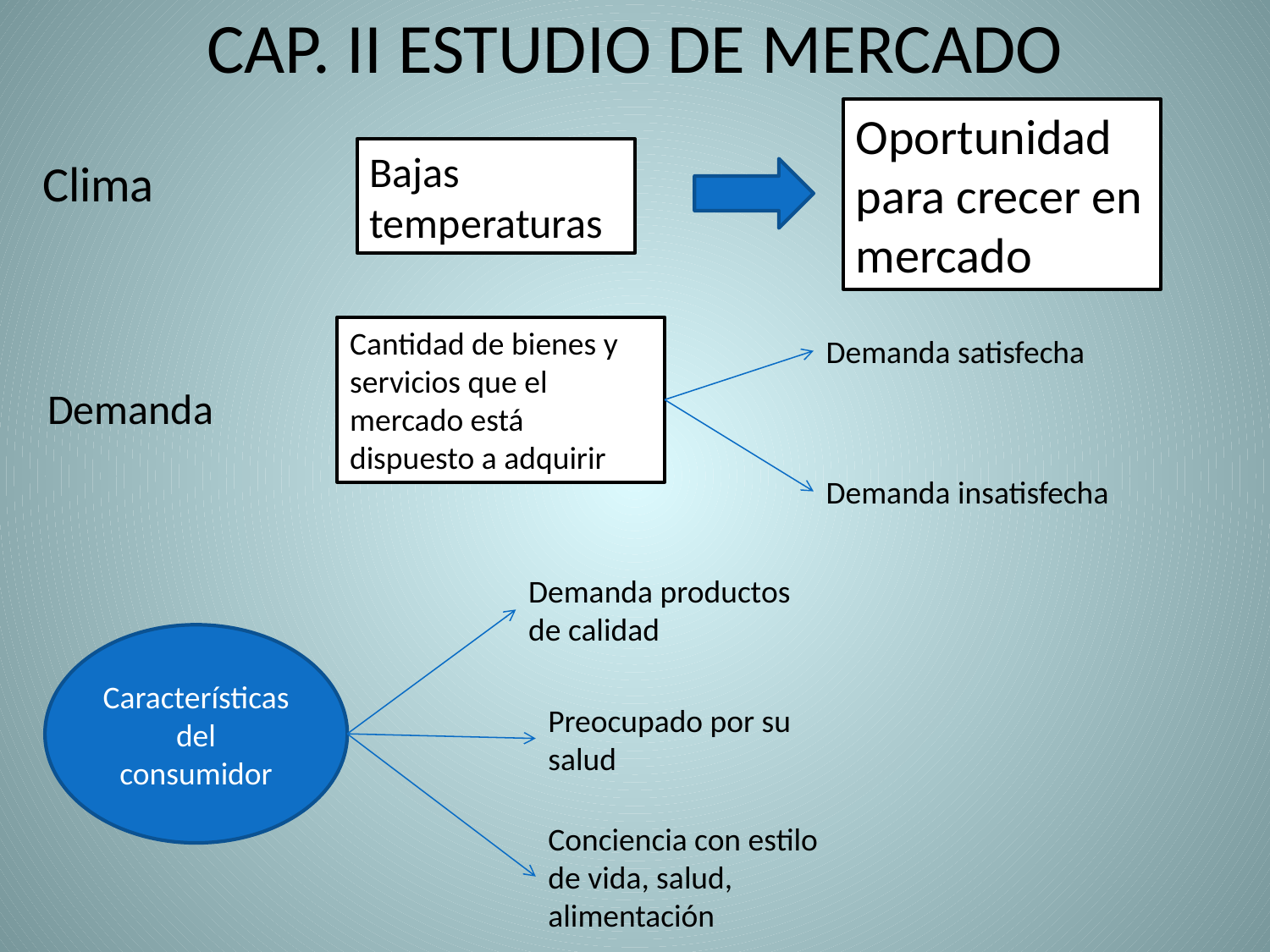

# CAP. II ESTUDIO DE MERCADO
Oportunidad para crecer en mercado
Bajas temperaturas
Clima

Cantidad de bienes y servicios que el mercado está dispuesto a adquirir
Demanda satisfecha
Demanda
Demanda insatisfecha
Demanda productos de calidad
Características del consumidor
Preocupado por su salud
Conciencia con estilo de vida, salud, alimentación